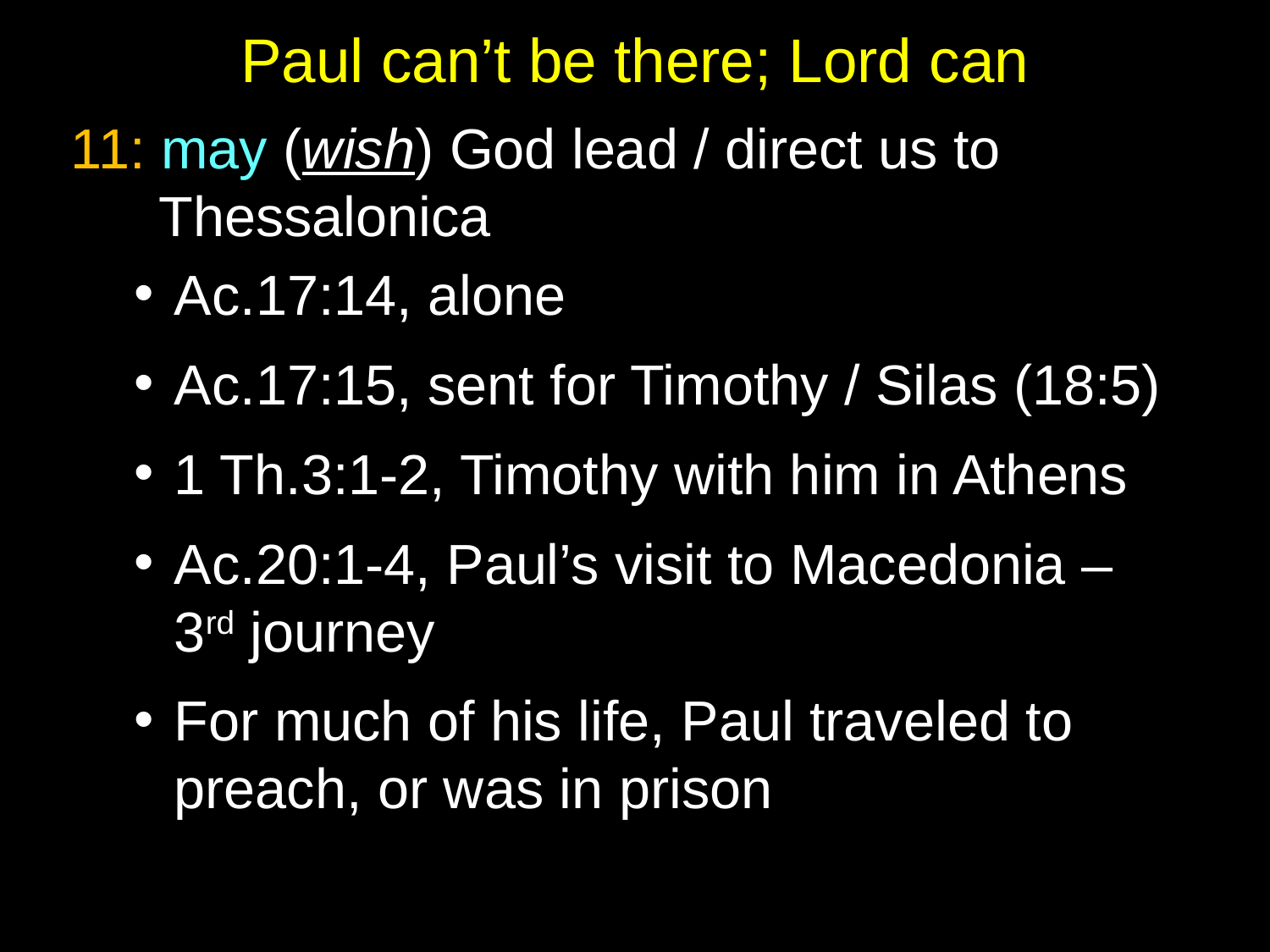

# Paul can’t be there; Lord can
11: may (wish) God lead / direct us to Thessalonica
Ac.17:14, alone
Ac.17:15, sent for Timothy / Silas (18:5)
1 Th.3:1-2, Timothy with him in Athens
Ac.20:1-4, Paul’s visit to Macedonia –
3rd journey
For much of his life, Paul traveled to preach, or was in prison